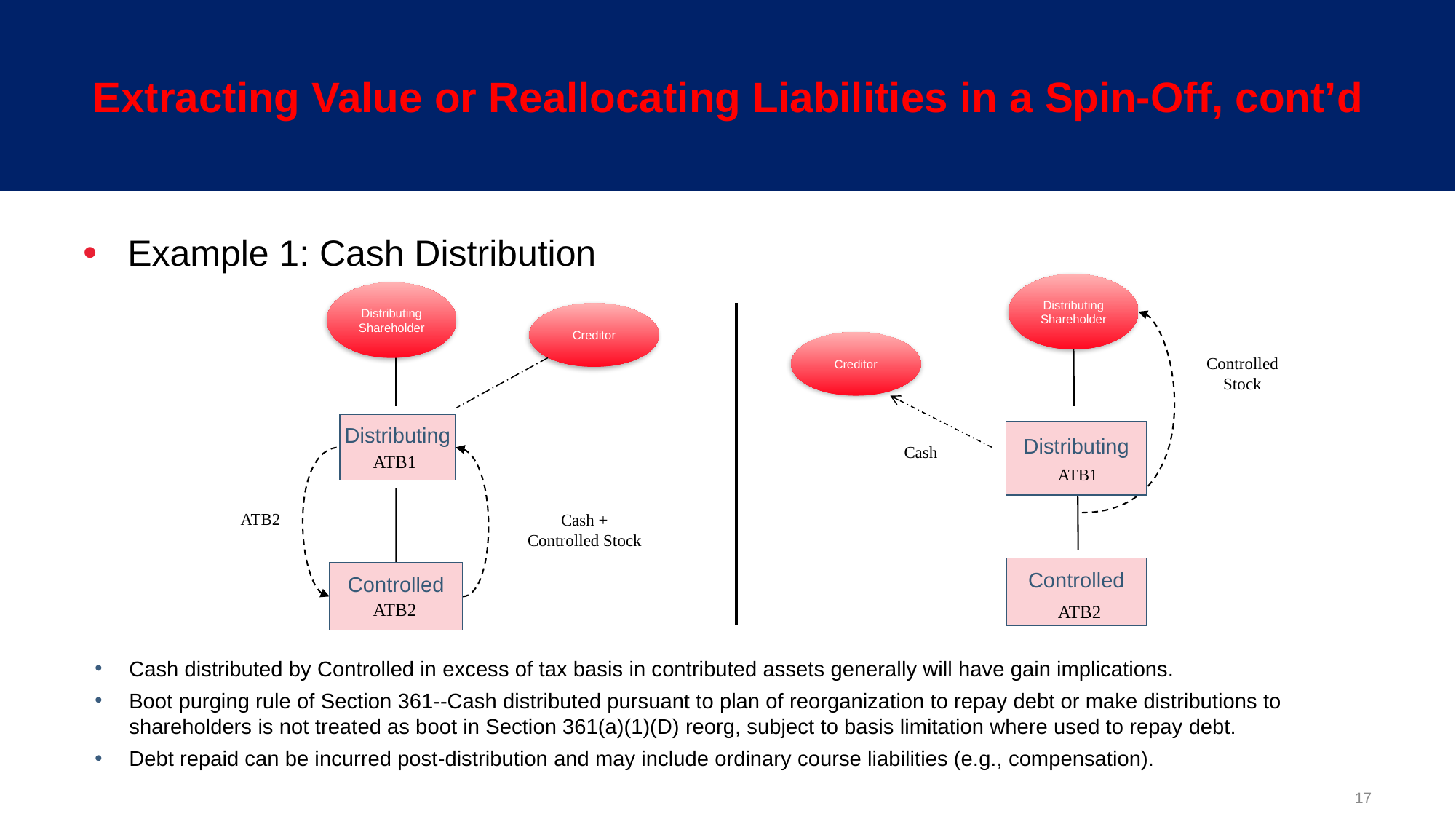

# Extracting Value or Reallocating Liabilities in a Spin-Off, cont’d
Example 1: Cash Distribution

Distributing
Shareholder
Distributing
Shareholder
Creditor
Creditor
Controlled
Stock
Distributing

Distributing

Cash
ATB1
ATB1
ATB2
Cash +
Controlled Stock
Controlled

Controlled

ATB2
ATB2
Cash distributed by Controlled in excess of tax basis in contributed assets generally will have gain implications.
Boot purging rule of Section 361--Cash distributed pursuant to plan of reorganization to repay debt or make distributions to shareholders is not treated as boot in Section 361(a)(1)(D) reorg, subject to basis limitation where used to repay debt.
Debt repaid can be incurred post-distribution and may include ordinary course liabilities (e.g., compensation).
17